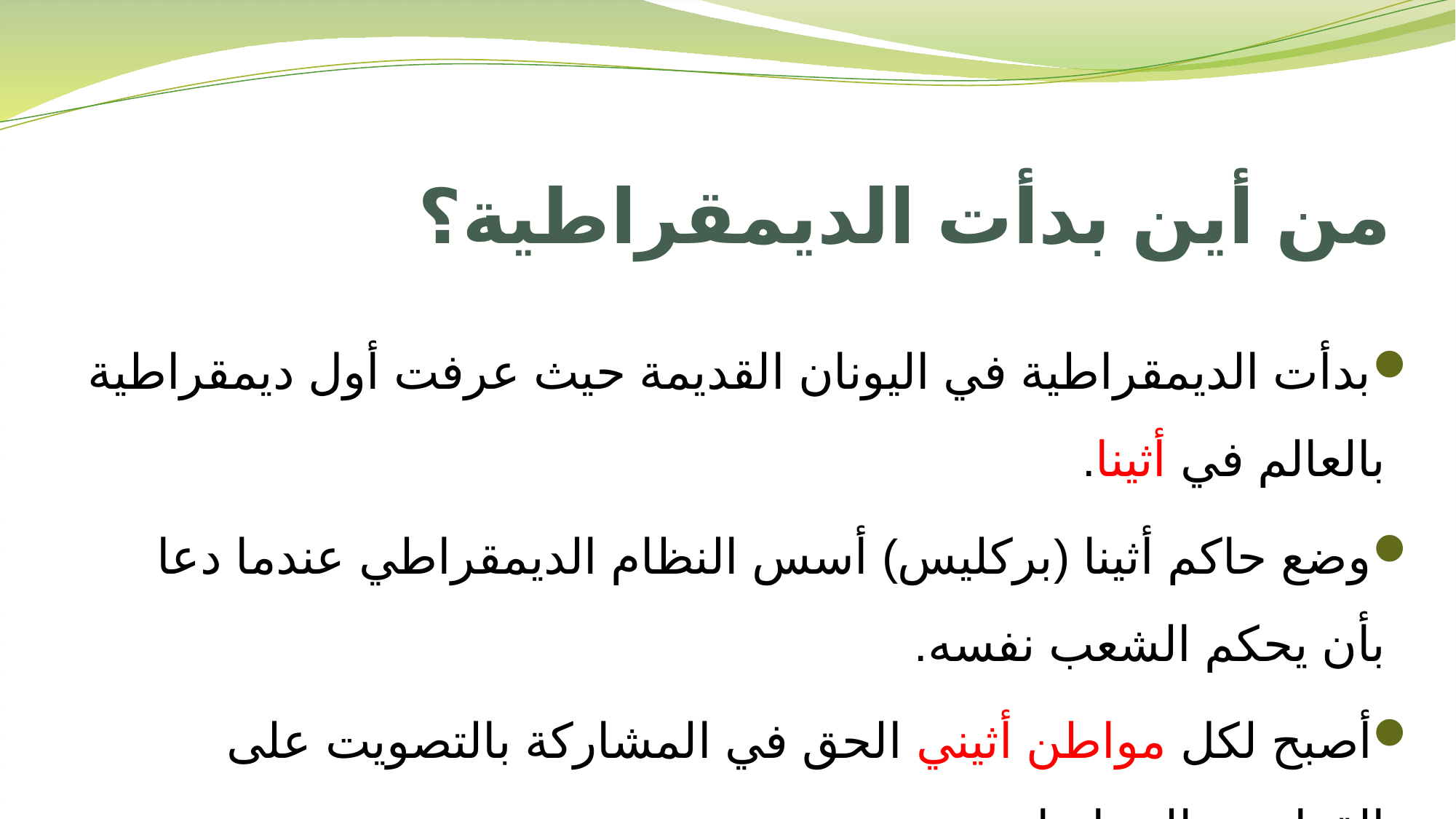

# من أين بدأت الديمقراطية؟
بدأت الديمقراطية في اليونان القديمة حيث عرفت أول ديمقراطية بالعالم في أثينا.
وضع حاكم أثينا (بركليس) أسس النظام الديمقراطي عندما دعا بأن يحكم الشعب نفسه.
أصبح لكل مواطن أثيني الحق في المشاركة بالتصويت على القوانين والسياسات.